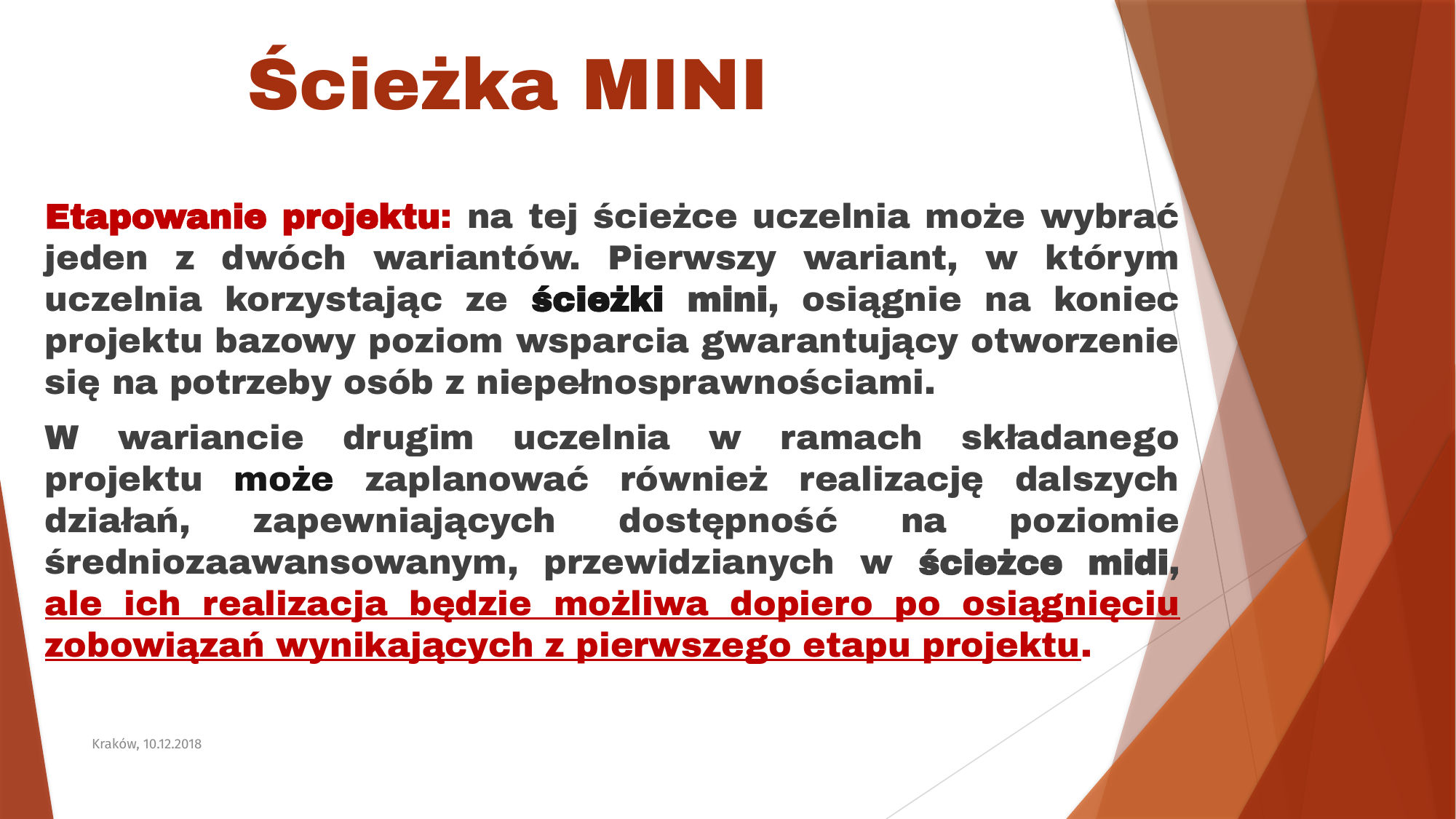

# Ścieżka MINI
Etapowanie projektu: na tej ścieżce uczelnia może wybrać jeden z dwóch wariantów. Pierwszy wariant, w którym uczelnia korzystając ze ścieżki mini, osiągnie na koniec projektu bazowy poziom wsparcia gwarantujący otworzenie się na potrzeby osób z niepełnosprawnościami.
W wariancie drugim uczelnia w ramach składanego projektu może zaplanować również realizację dalszych działań, zapewniających dostępność na poziomie średniozaawansowanym, przewidzianych w ścieżce midi, ale ich realizacja będzie możliwa dopiero po osiągnięciu zobowiązań wynikających z pierwszego etapu projektu.
Kraków, 10.12.2018